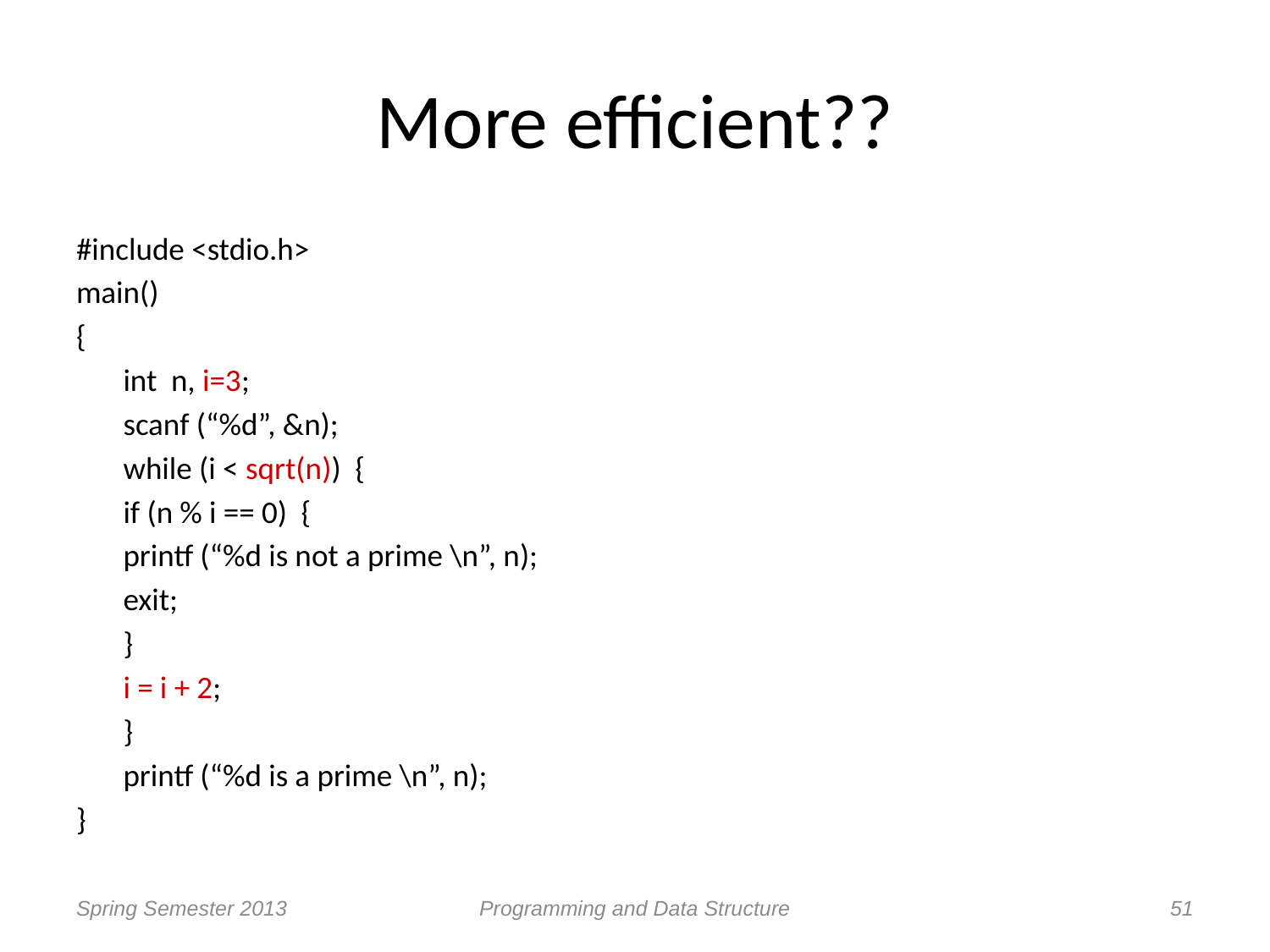

# More efficient??
#include <stdio.h>
main()
{
	int  n, i=3;
	scanf (“%d”, &n);
	while (i < sqrt(n))  {
		if (n % i == 0)  {
			printf (“%d is not a prime \n”, n);
			exit;
		}
		i = i + 2;
	}
	printf (“%d is a prime \n”, n);
}
Spring Semester 2013
Programming and Data Structure
51